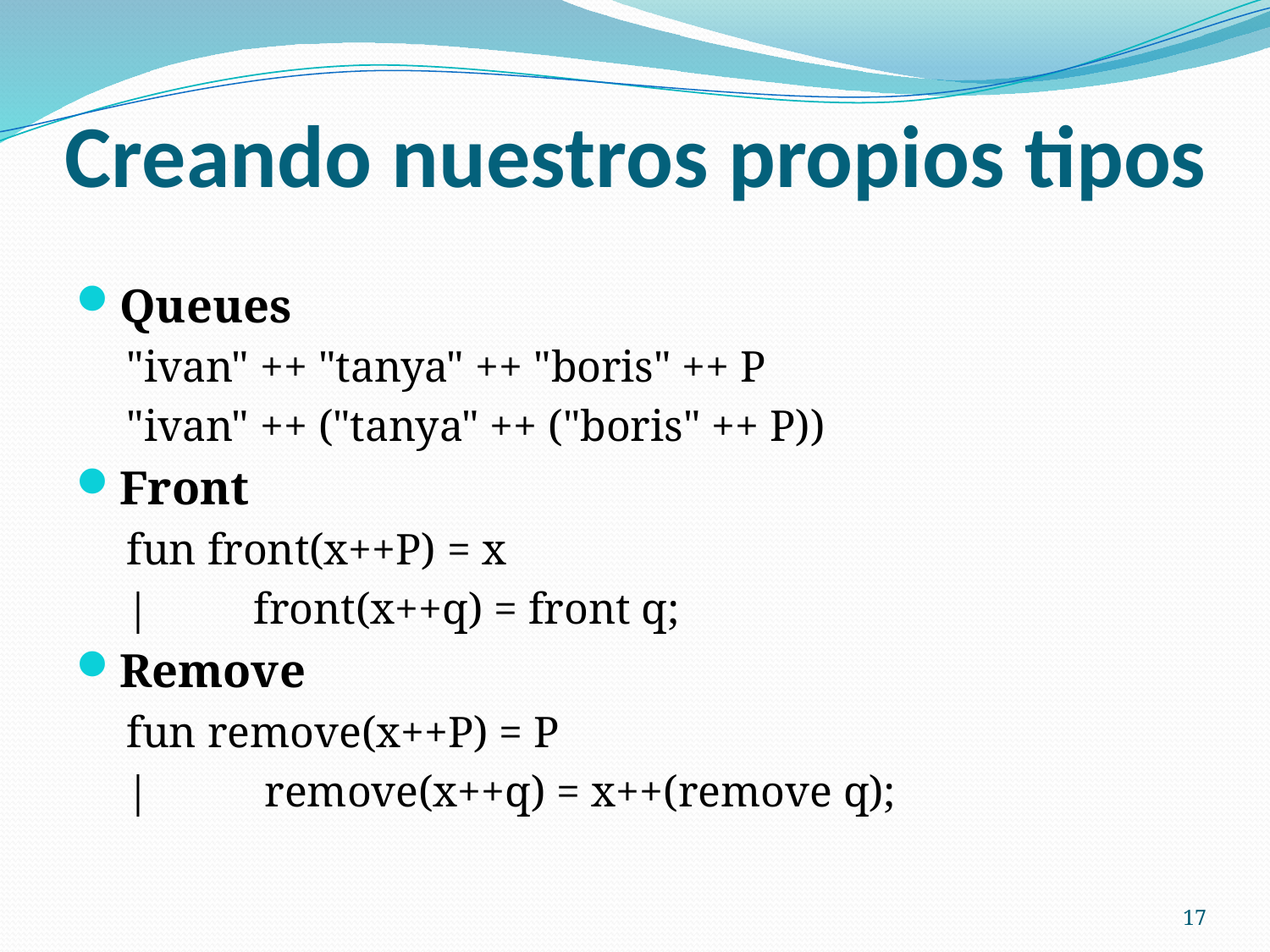

# Creando nuestros propios tipos

Queues
"ivan" ++ "tanya" ++ "boris" ++ P
"ivan" ++ ("tanya" ++ ("boris" ++ P))
Front
fun front(x++P) = x
| 	front(x++q) = front q;
Remove
fun remove(x++P) = P
|	 remove(x++q) = x++(remove q);

17